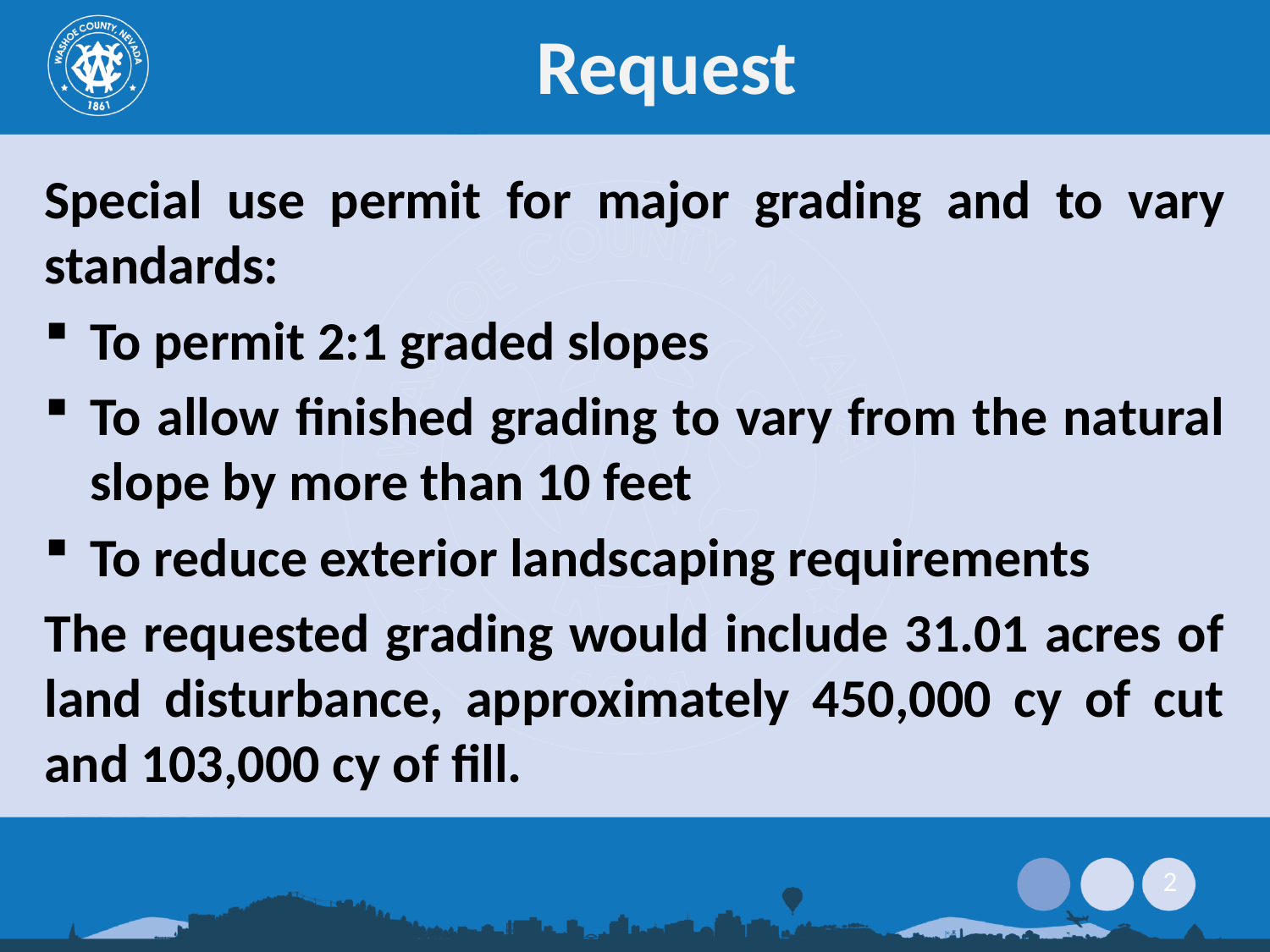

# Request
Special use permit for major grading and to vary standards:
To permit 2:1 graded slopes
To allow finished grading to vary from the natural slope by more than 10 feet
To reduce exterior landscaping requirements
The requested grading would include 31.01 acres of land disturbance, approximately 450,000 cy of cut and 103,000 cy of fill.